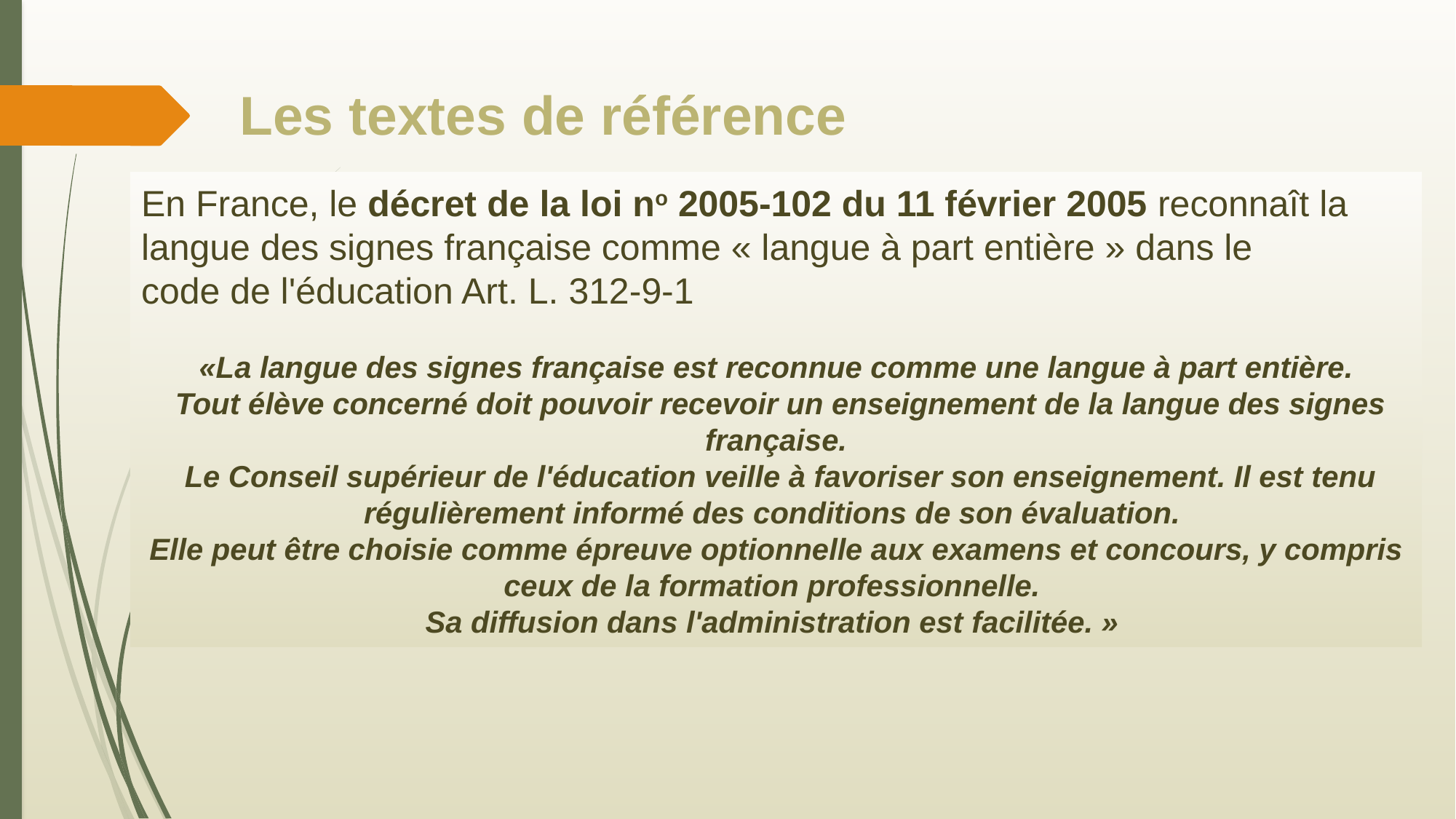

# Les textes de référence
En France, le décret de la loi no 2005-102 du 11 février 2005 reconnaît la langue des signes française comme « langue à part entière » dans le code de l'éducation Art. L. 312-9-1

«La langue des signes française est reconnue comme une langue à part entière.
 Tout élève concerné doit pouvoir recevoir un enseignement de la langue des signes française.
 Le Conseil supérieur de l'éducation veille à favoriser son enseignement. Il est tenu régulièrement informé des conditions de son évaluation.
Elle peut être choisie comme épreuve optionnelle aux examens et concours, y compris ceux de la formation professionnelle.
Sa diffusion dans l'administration est facilitée. »